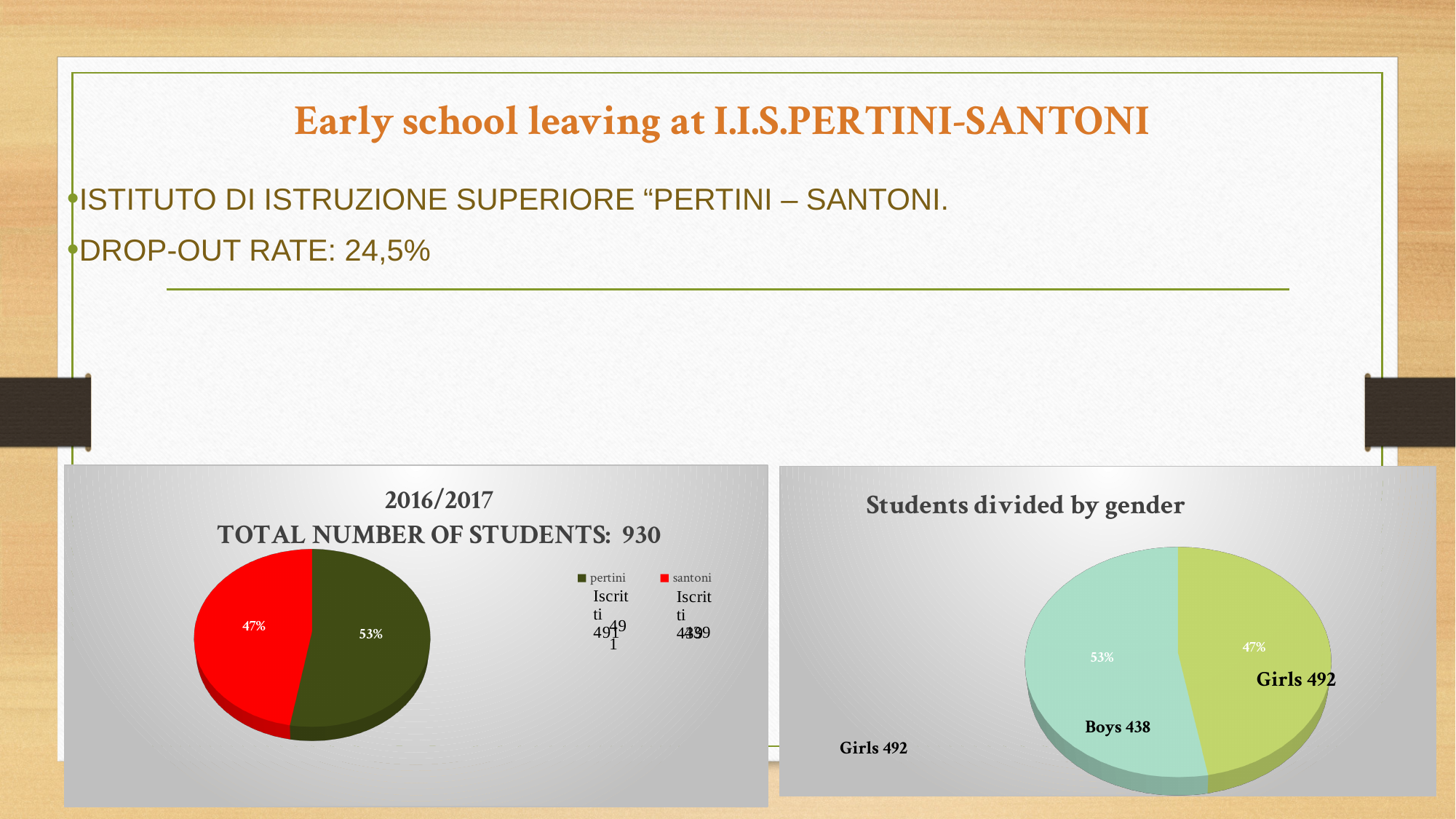

Early school leaving at I.I.S.PERTINI-SANTONI

ISTITUTO DI ISTRUZIONE SUPERIORE “PERTINI – SANTONI.
DROP-OUT RATE: 24,5%

[unsupported chart]

[unsupported chart]

Girls 492
Boys 438
Girls 492